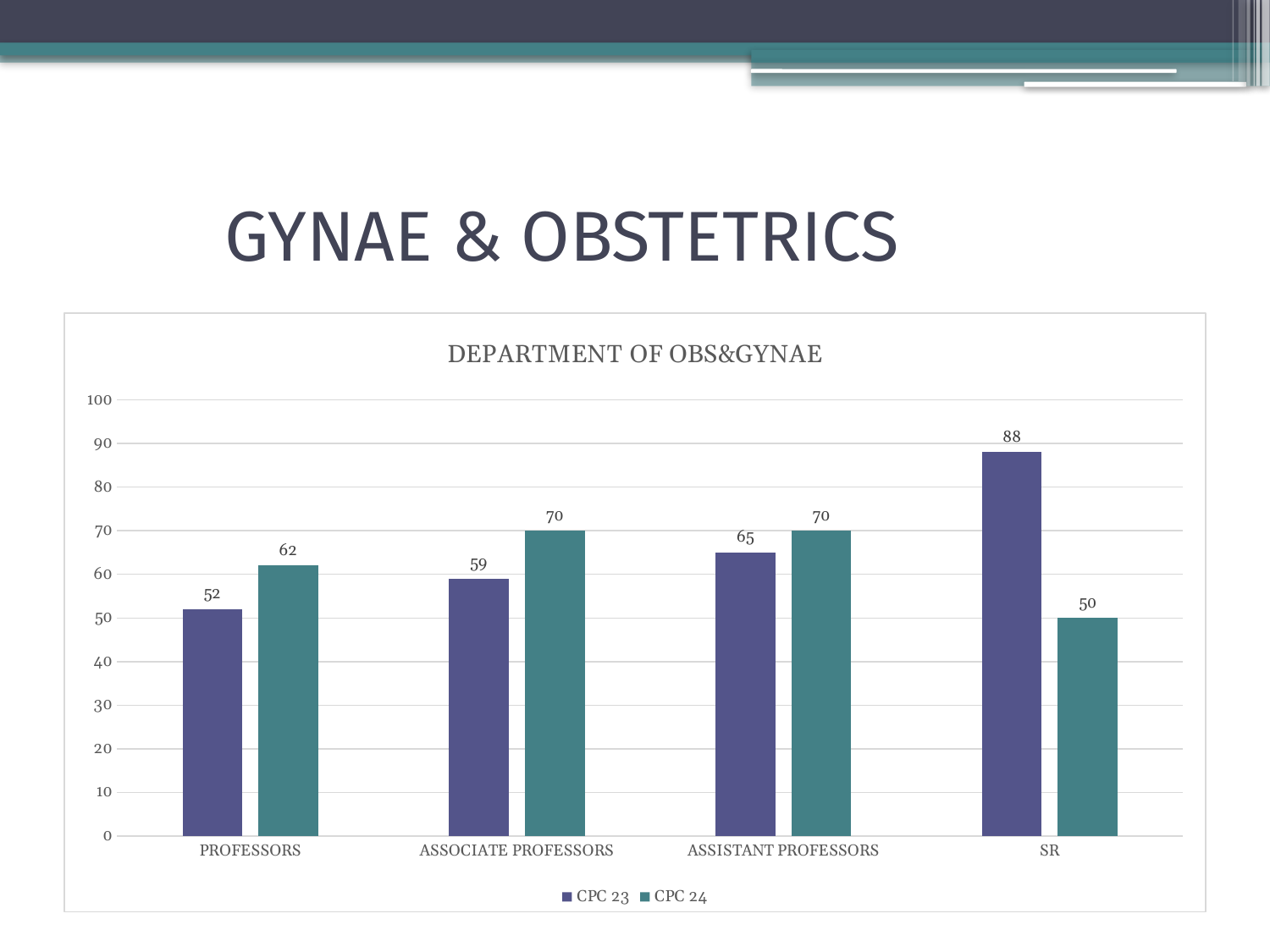

# GYNAE & OBSTETRICS

### Chart: DEPARTMENT OF OBS&GYNAE

| Category | CPC 23 | CPC 24 |
|---|---|---|
| PROFESSORS | 52.0 | 62.0 |
| ASSOCIATE PROFESSORS | 59.0 | 70.0 |
| ASSISTANT PROFESSORS | 65.0 | 70.0 |
| SR | 88.0 | 50.0 |